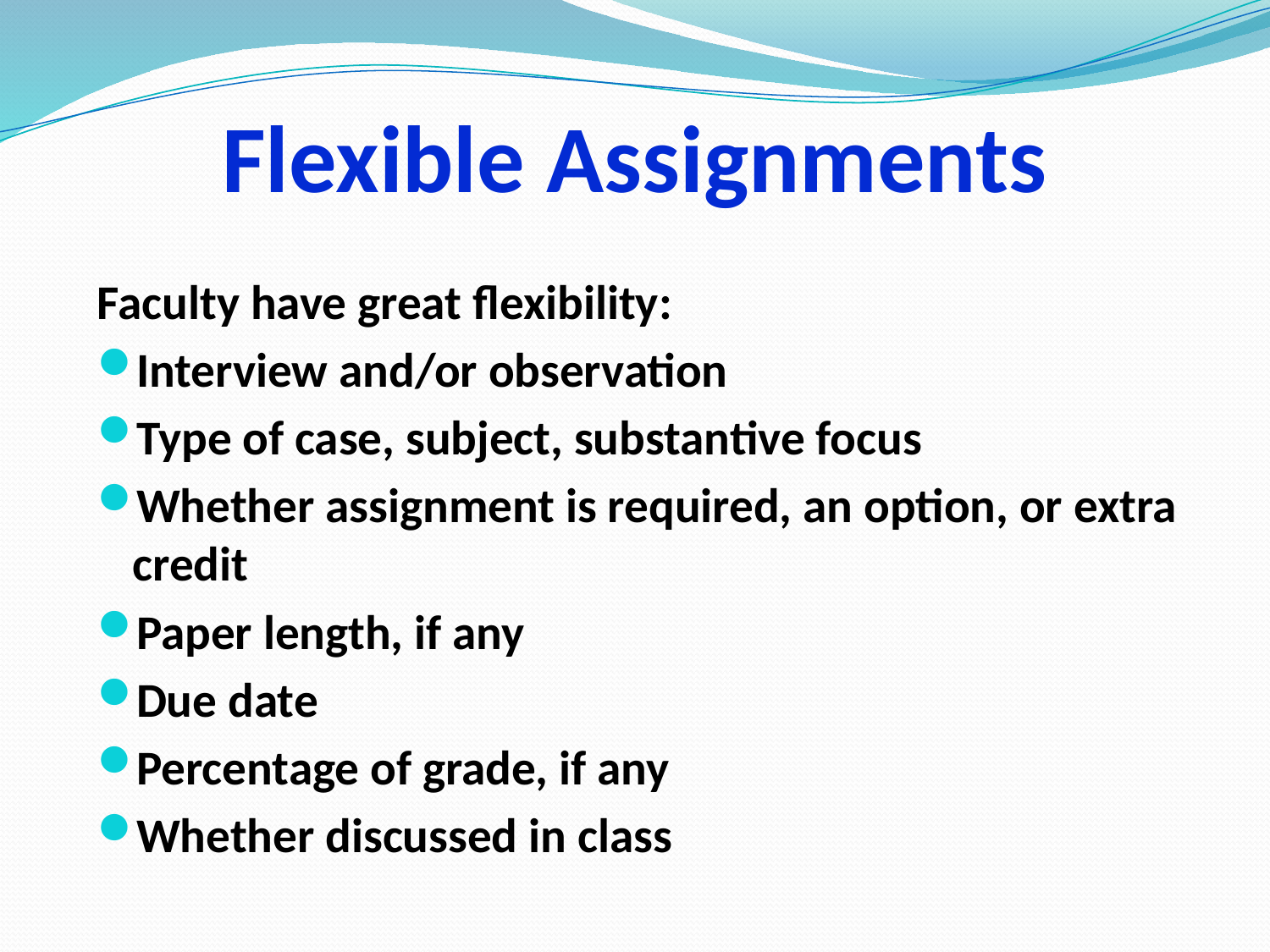

# Flexible Assignments
Faculty have great flexibility:
Interview and/or observation
Type of case, subject, substantive focus
Whether assignment is required, an option, or extra credit
Paper length, if any
Due date
Percentage of grade, if any
Whether discussed in class